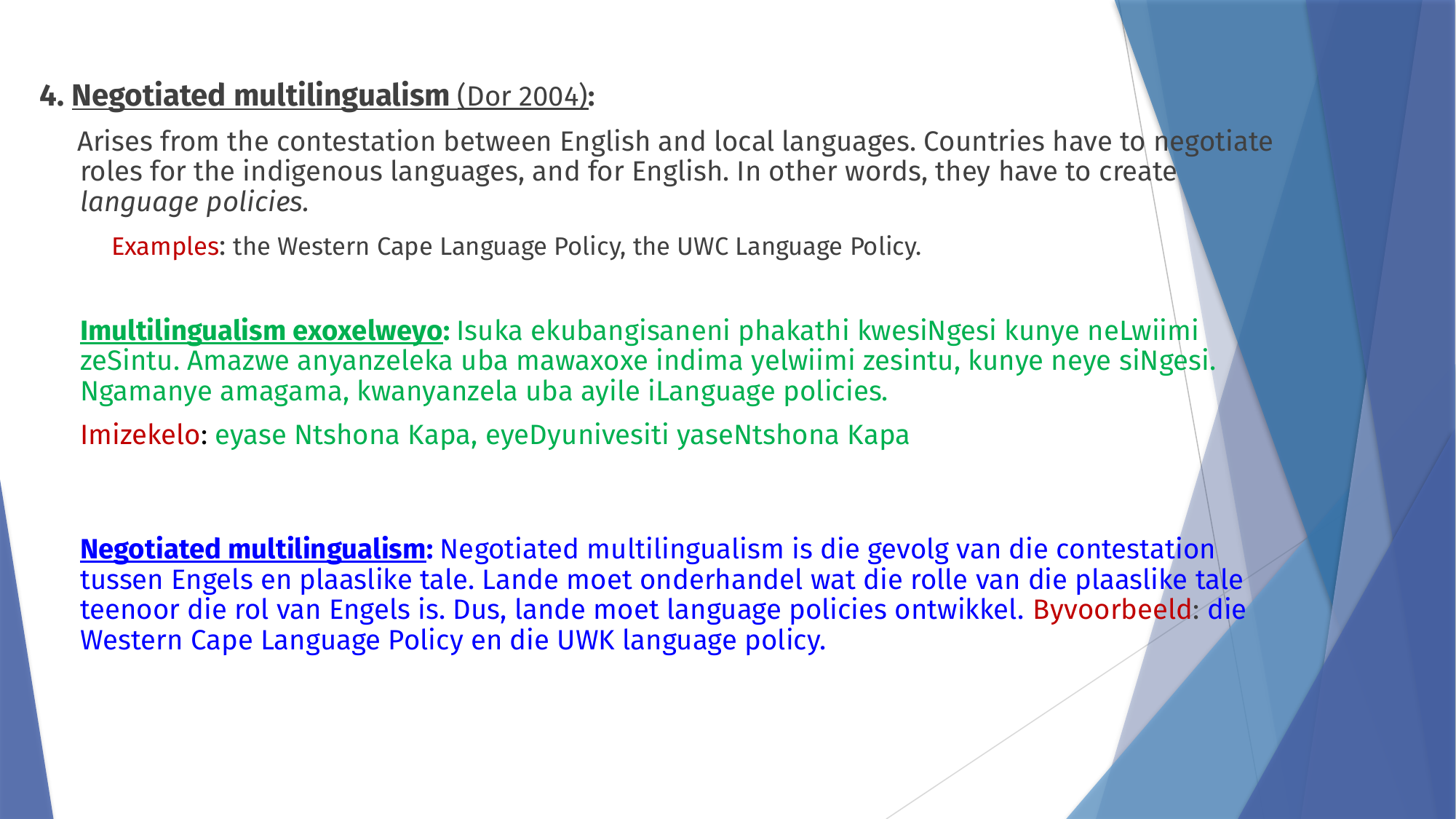

4. Negotiated multilingualism (Dor 2004):
     Arises from the contestation between English and local languages. Countries have to negotiate roles for the indigenous languages, and for English. In other words, they have to create language policies.
      Examples: the Western Cape Language Policy, the UWC Language Policy.

Imultilingualism exoxelweyo: Isuka ekubangisaneni phakathi kwesiNgesi kunye neLwiimi zeSintu. Amazwe anyanzeleka uba mawaxoxe indima yelwiimi zesintu, kunye neye siNgesi. Ngamanye amagama, kwanyanzela uba ayile iLanguage policies.
Imizekelo: eyase Ntshona Kapa, eyeDyunivesiti yaseNtshona Kapa

Negotiated multilingualism: Negotiated multilingualism is die gevolg van die contestation tussen Engels en plaaslike tale. Lande moet onderhandel wat die rolle van die plaaslike tale teenoor die rol van Engels is. Dus, lande moet language policies ontwikkel. Byvoorbeeld: die Western Cape Language Policy en die UWK language policy.